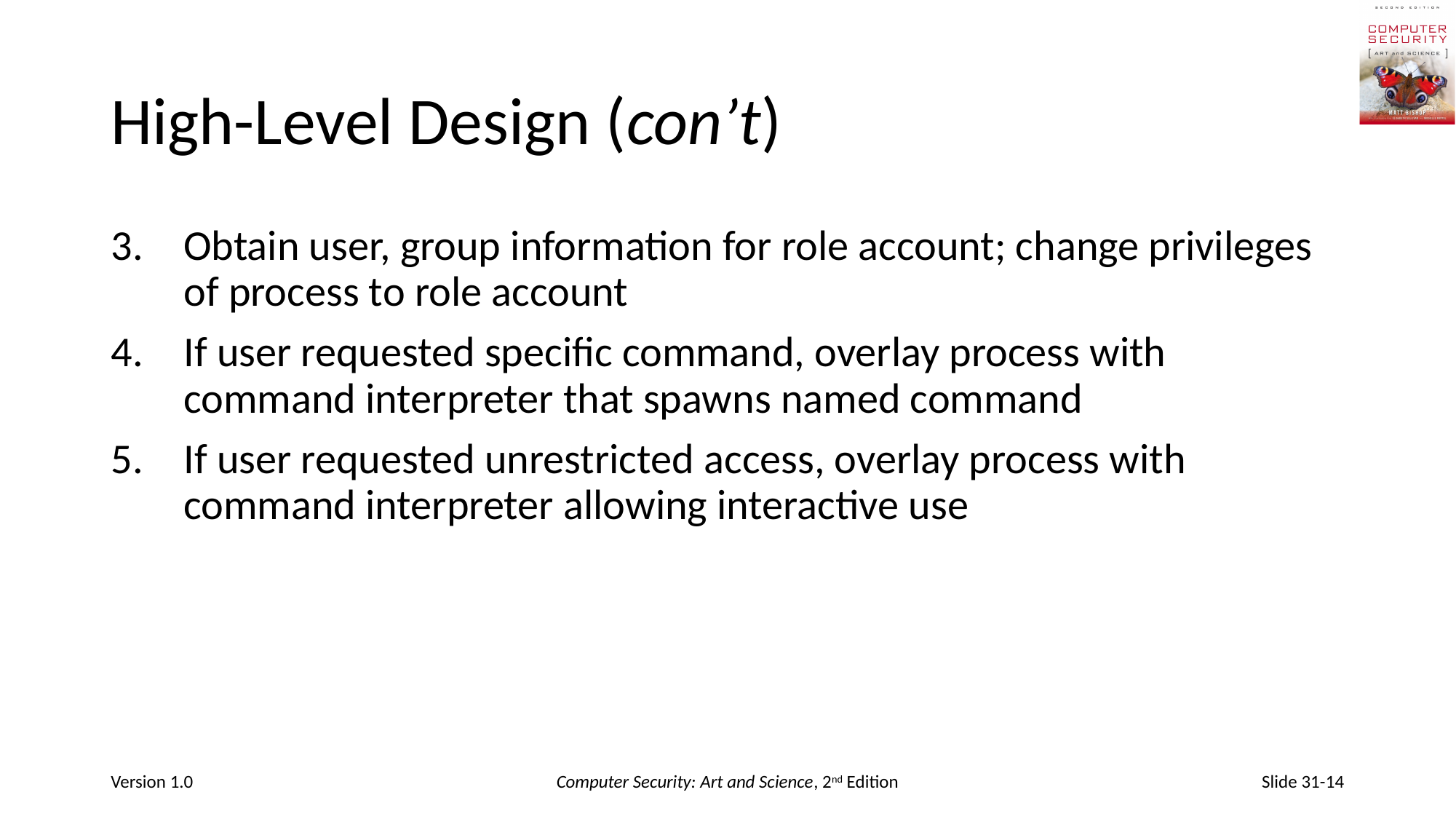

# High-Level Design (con’t)
Obtain user, group information for role account; change privileges of process to role account
If user requested specific command, overlay process with command interpreter that spawns named command
If user requested unrestricted access, overlay process with command interpreter allowing interactive use
Version 1.0
Computer Security: Art and Science, 2nd Edition
Slide 31-14